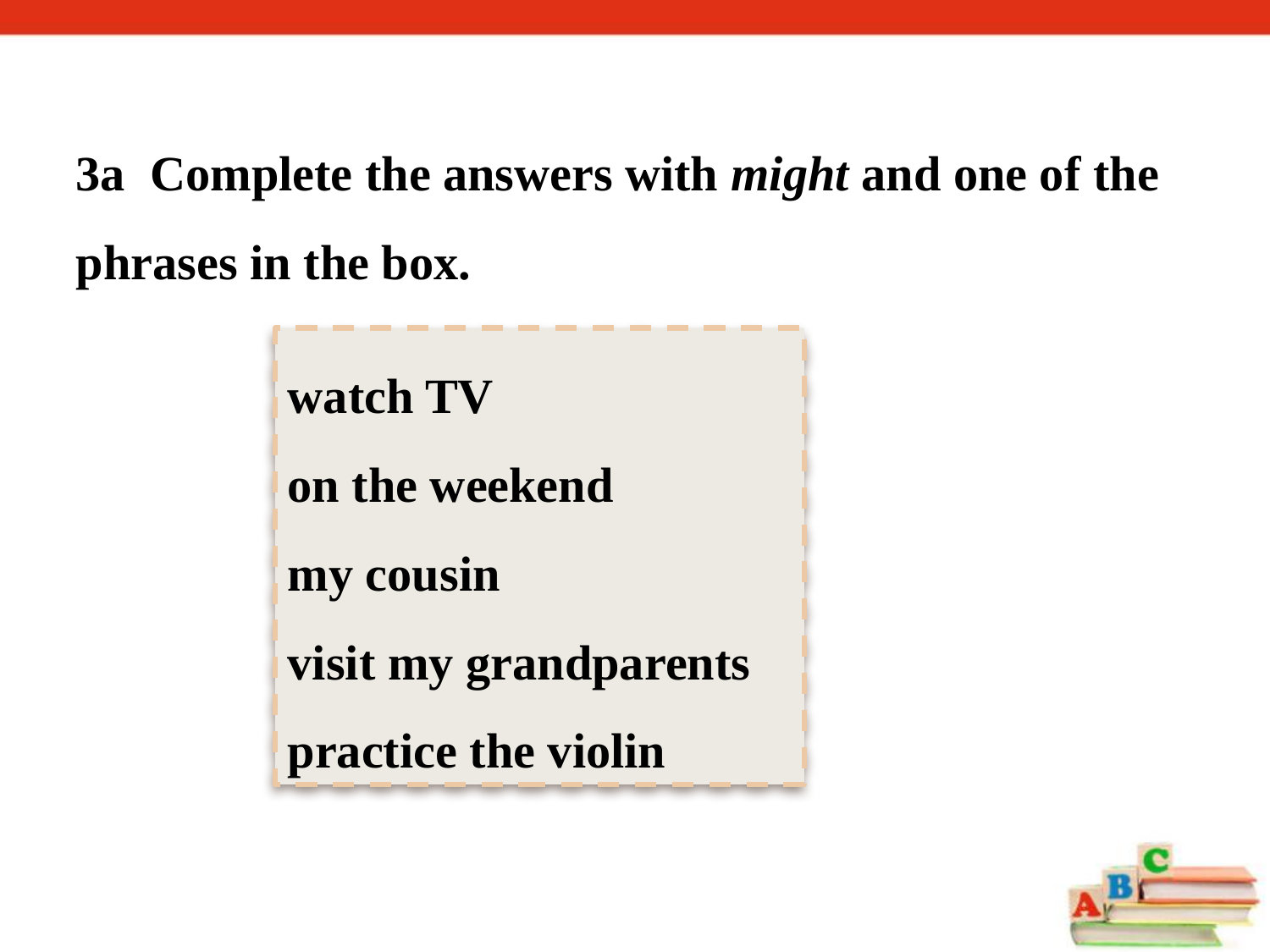

3a  Complete the answers with might and one of the phrases in the box.
watch TV
on the weekend
my cousin
visit my grandparents
practice the violin